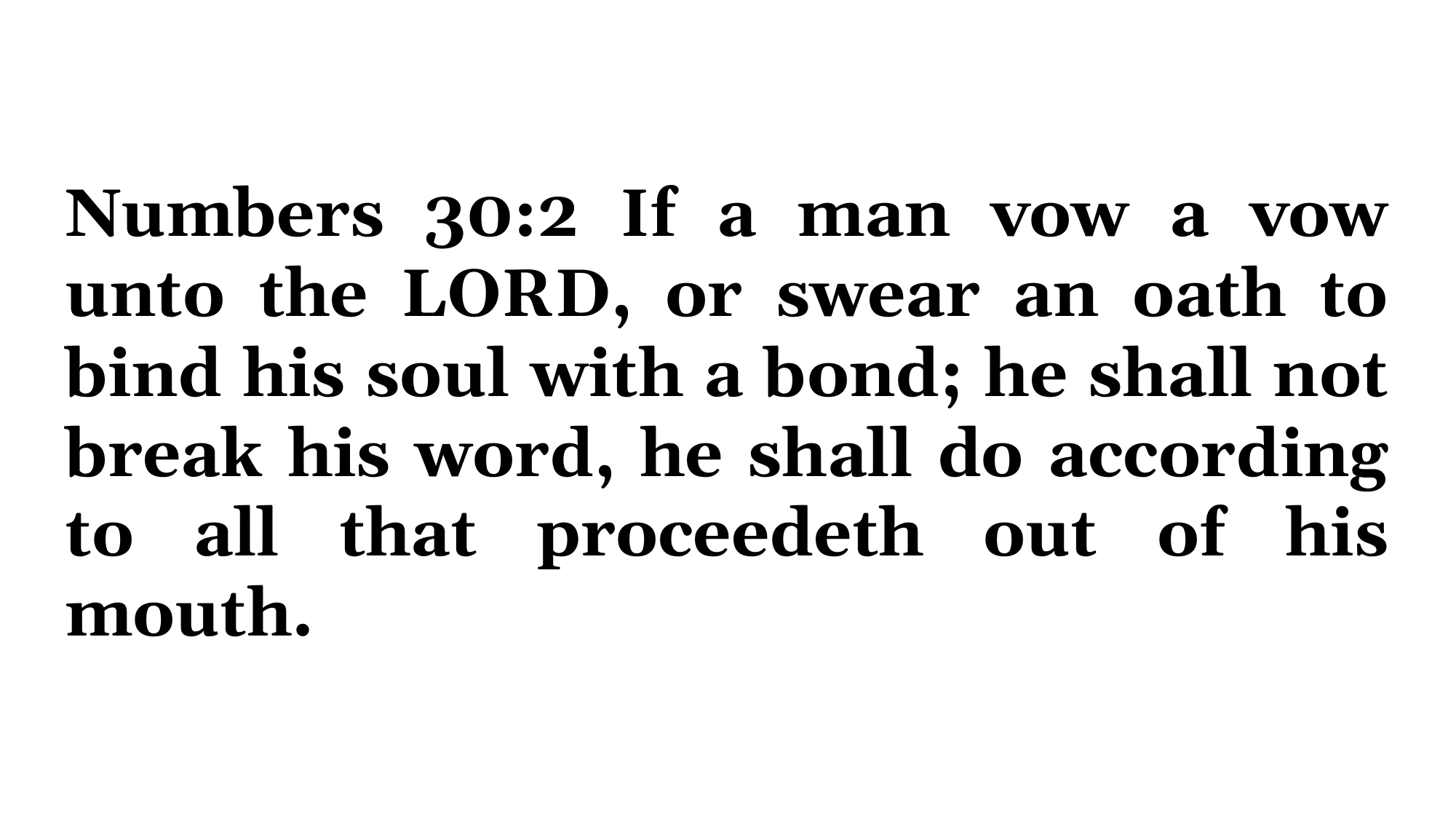

Numbers 30:2 If a man vow a vow unto the LORD, or swear an oath to bind his soul with a bond; he shall not break his word, he shall do according to all that proceedeth out of his mouth.